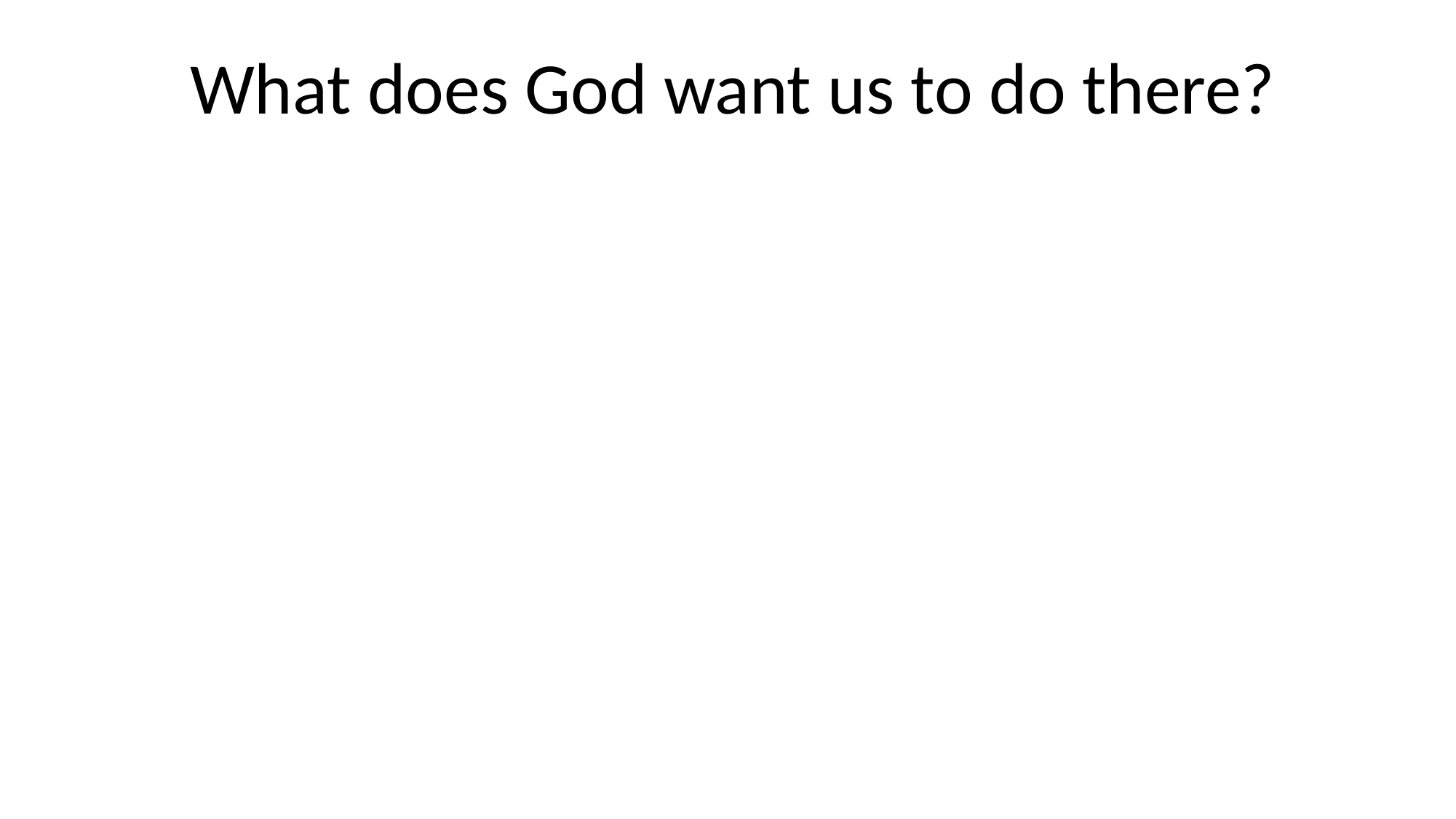

What does God want us to do there?